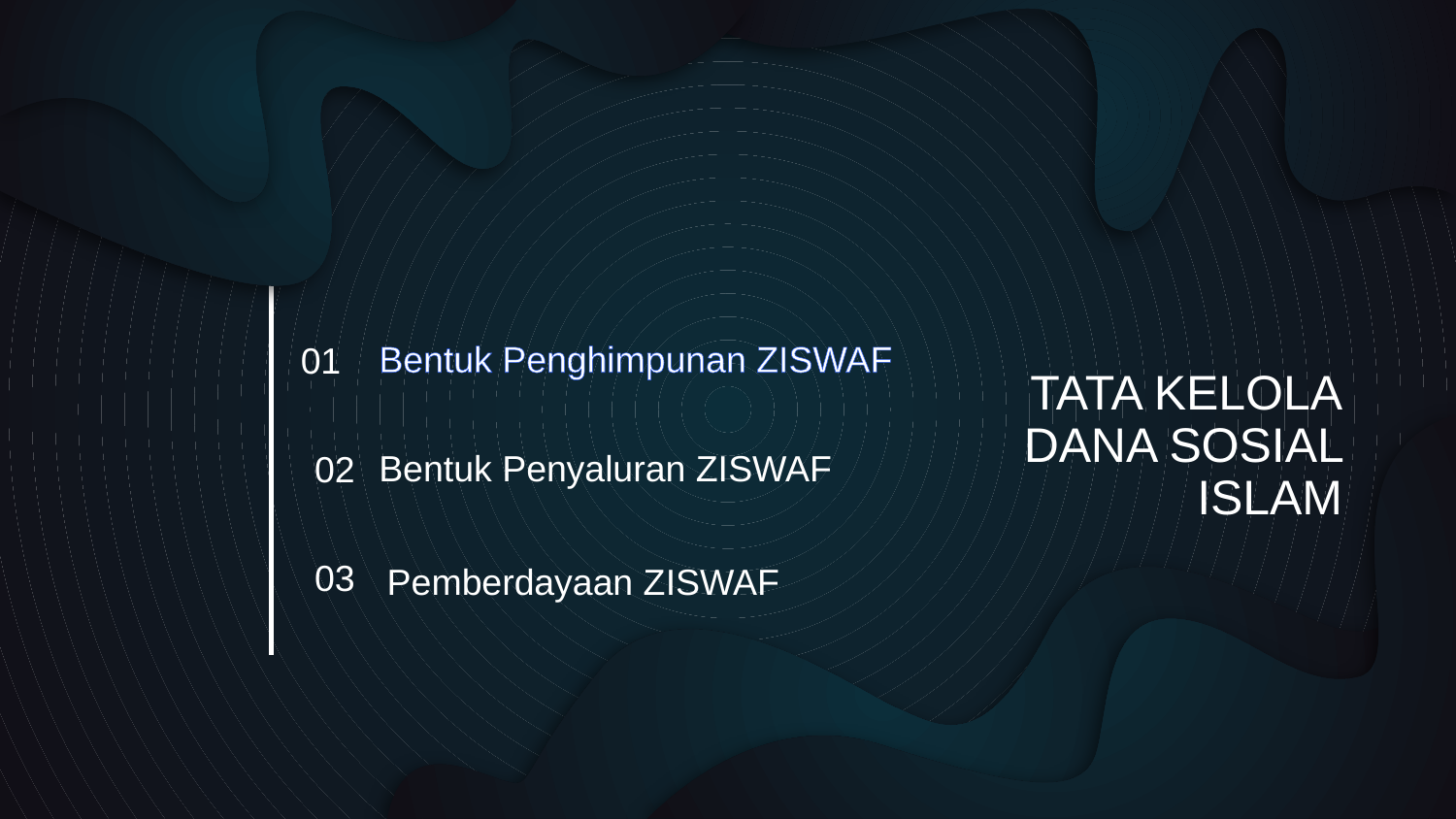

Bentuk Penghimpunan ZISWAF
01
# TATA KELOLA DANA SOSIAL ISLAM
Bentuk Penyaluran ZISWAF
02
Pemberdayaan ZISWAF
03